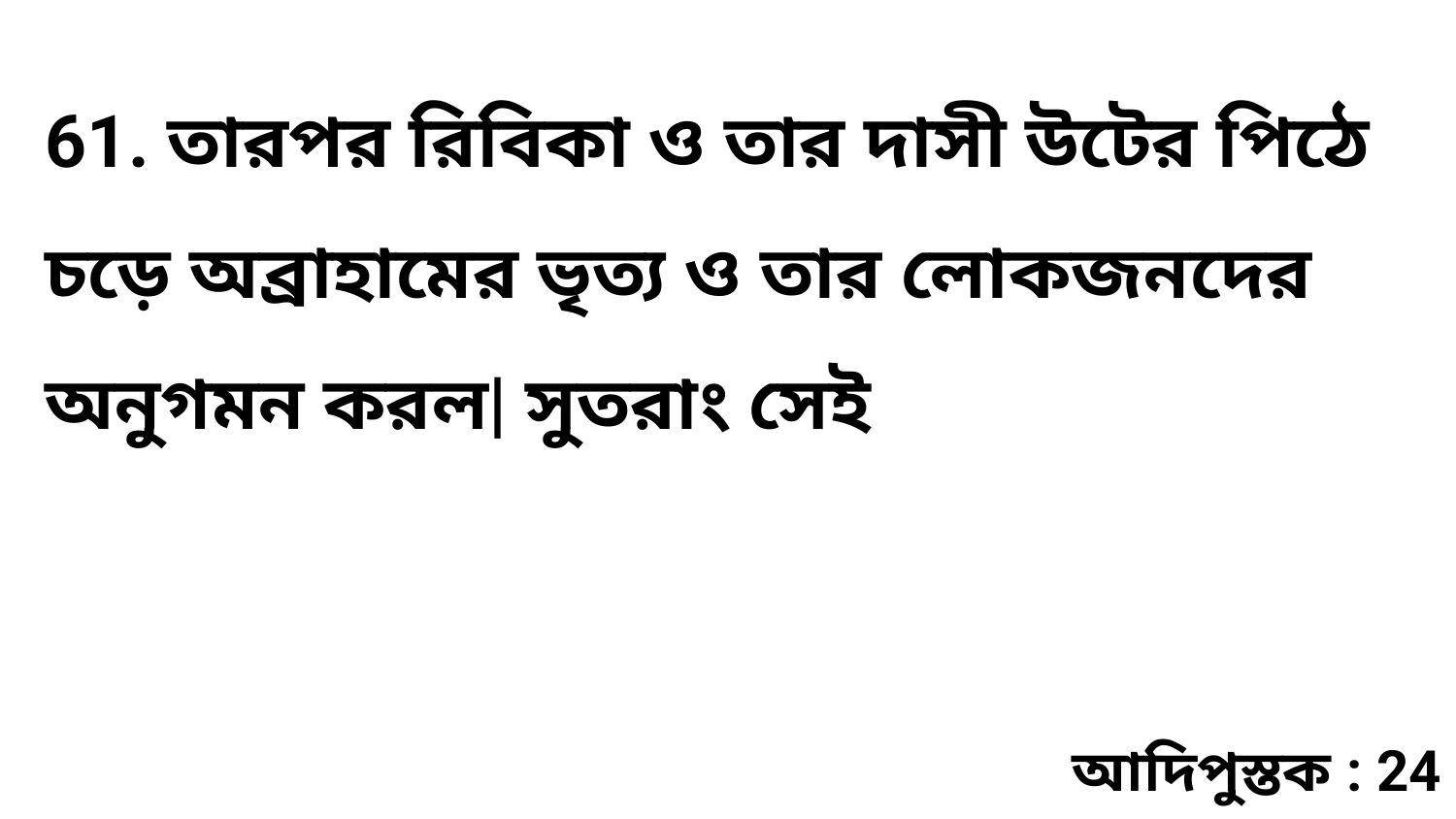

61. তারপর রিবিকা ও তার দাসী উটের পিঠে চড়ে অব্রাহামের ভৃত্য ও তার লোকজনদের অনুগমন করল| সুতরাং সেই
আদিপুস্তক : 24